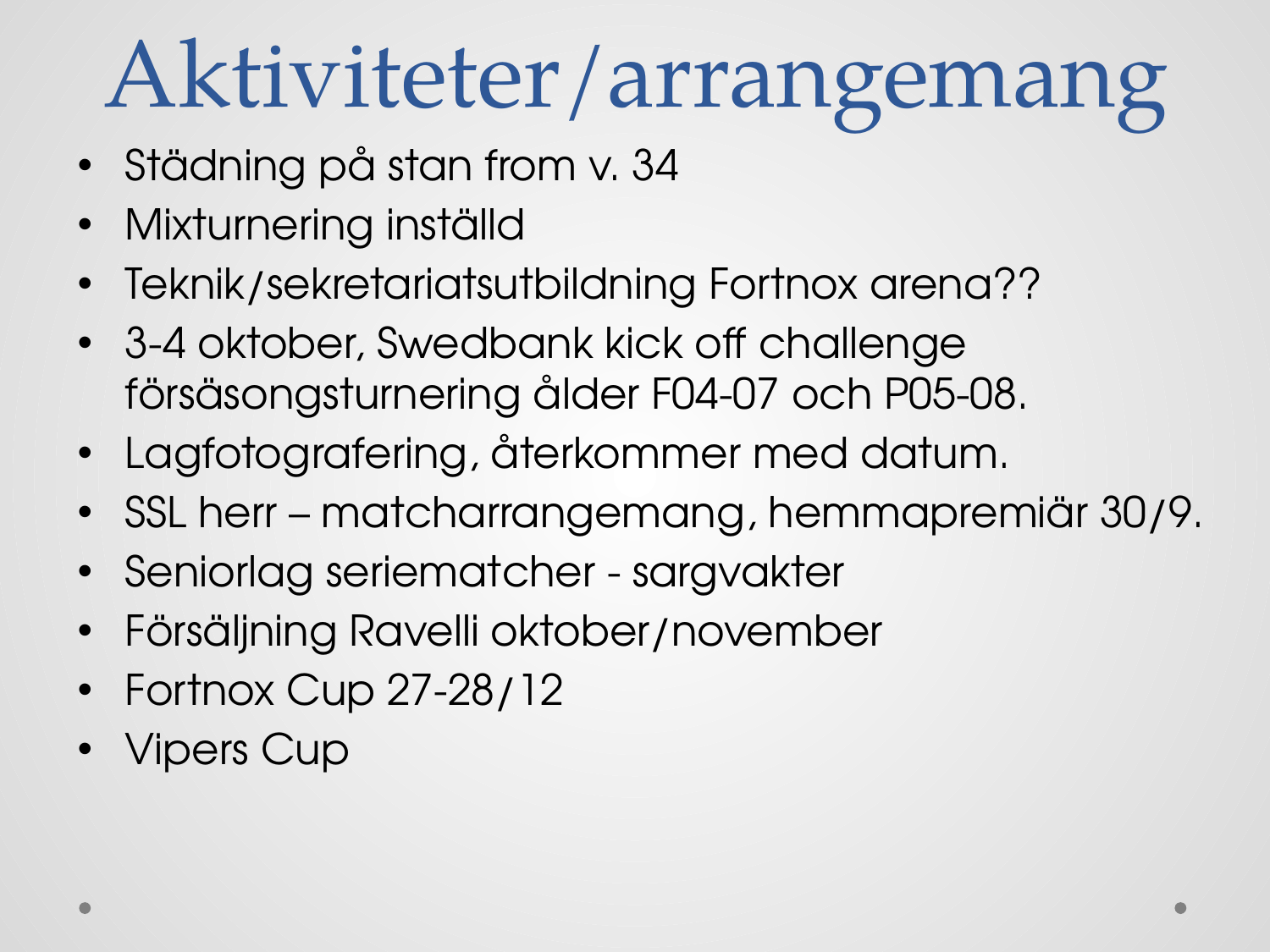

# Aktiviteter/arrangemang
Städning på stan from v. 34
Mixturnering inställd
Teknik/sekretariatsutbildning Fortnox arena??
3-4 oktober, Swedbank kick off challenge försäsongsturnering ålder F04-07 och P05-08.
Lagfotografering, återkommer med datum.
SSL herr – matcharrangemang, hemmapremiär 30/9.
Seniorlag seriematcher - sargvakter
Försäljning Ravelli oktober/november
Fortnox Cup 27-28/12
Vipers Cup